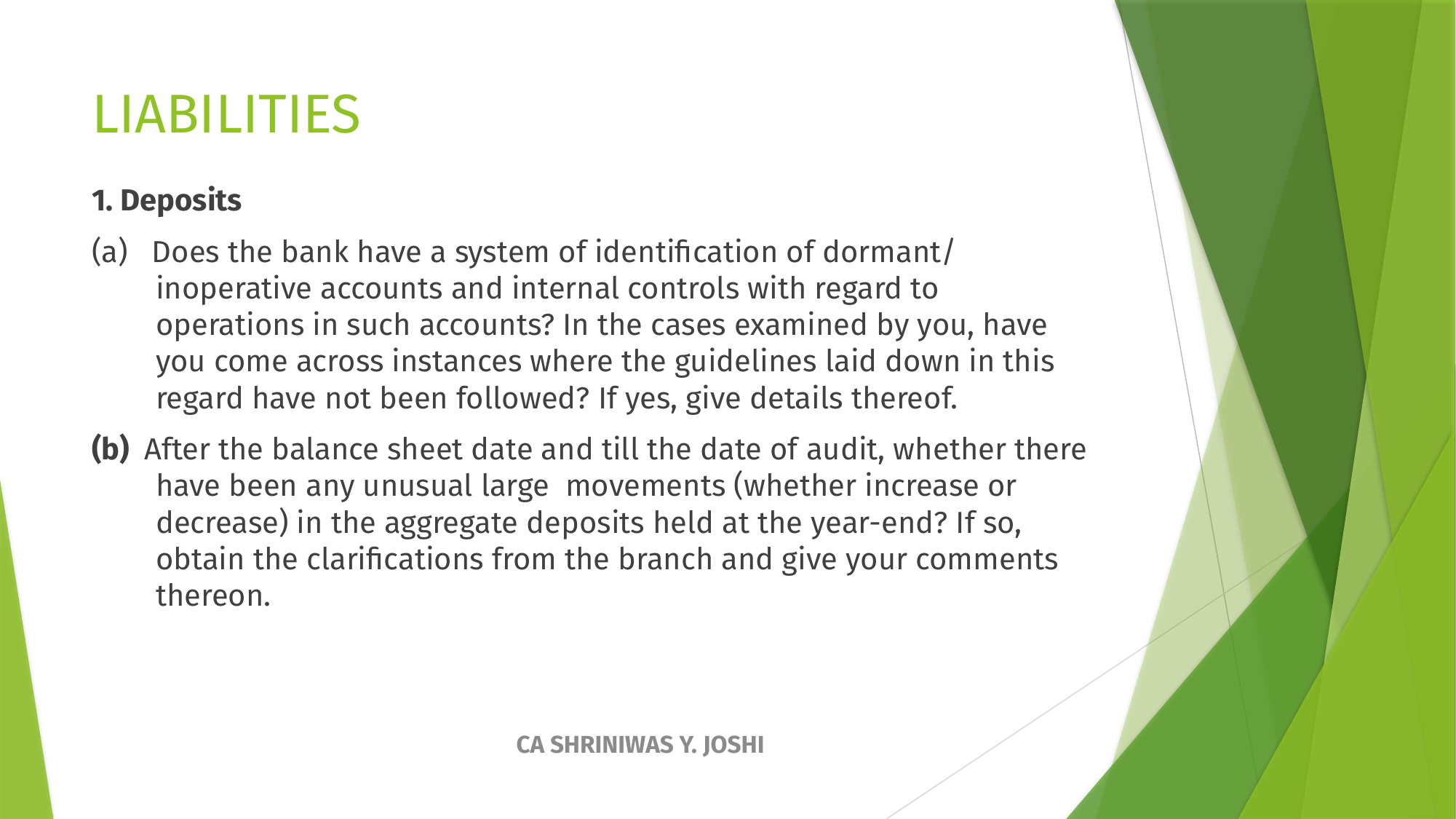

# LIABILITIES
1. Deposits
(a)   Does the bank have a system of identification of dormant/ inoperative accounts and internal controls with regard to operations in such accounts? In the cases examined by you, have you come across instances where the guidelines laid down in this regard have not been followed? If yes, give details thereof.
(b)  After the balance sheet date and till the date of audit, whether there have been any unusual large  movements (whether increase or decrease) in the aggregate deposits held at the year-end? If so, obtain the clarifications from the branch and give your comments thereon.

CA SHRINIWAS Y. JOSHI